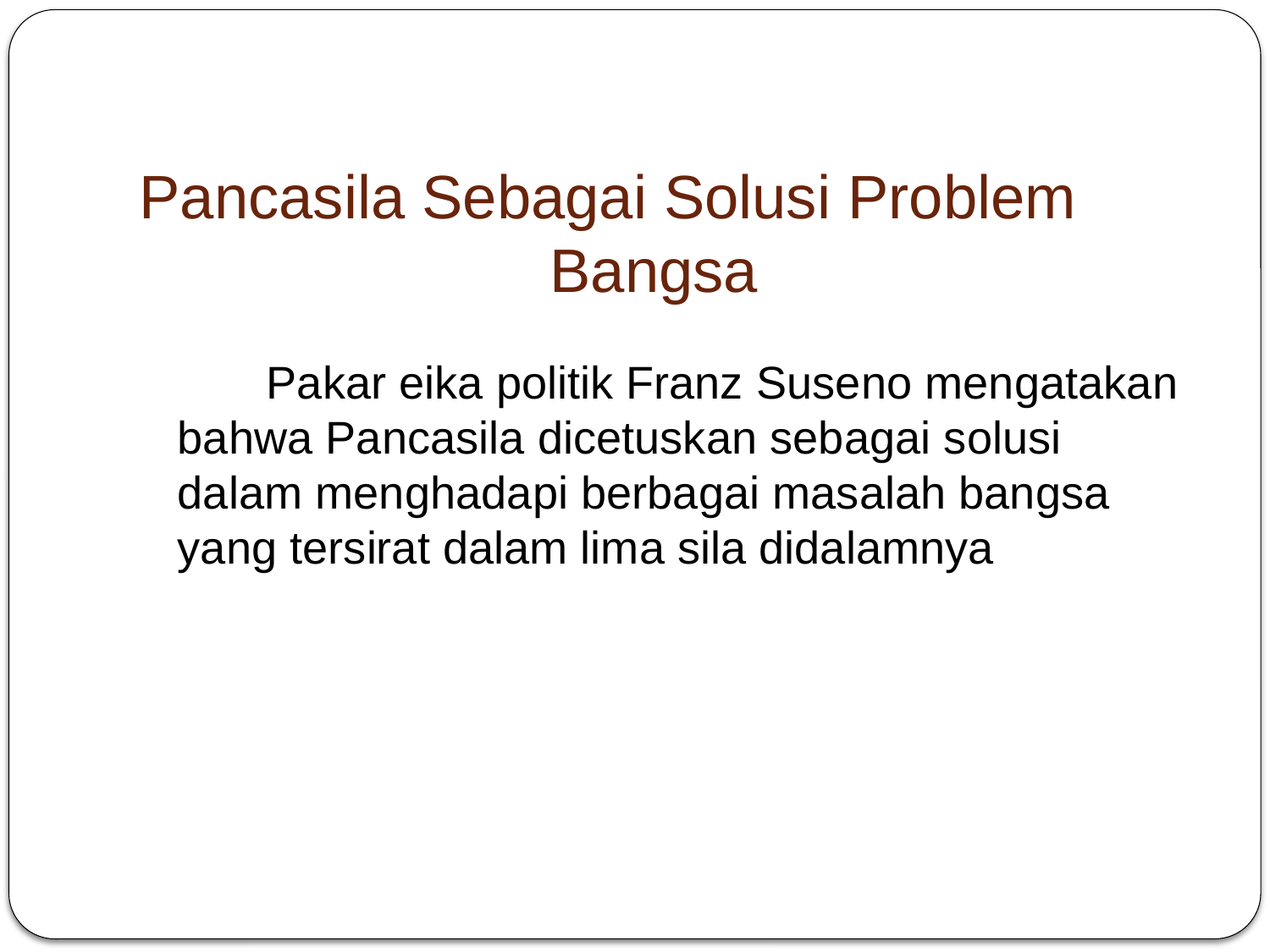

# Pancasila Sebagai Solusi Problem Bangsa
          Pakar eika politik Franz Suseno mengatakan bahwa Pancasila dicetuskan sebagai solusi dalam menghadapi berbagai masalah bangsa yang tersirat dalam lima sila didalamnya